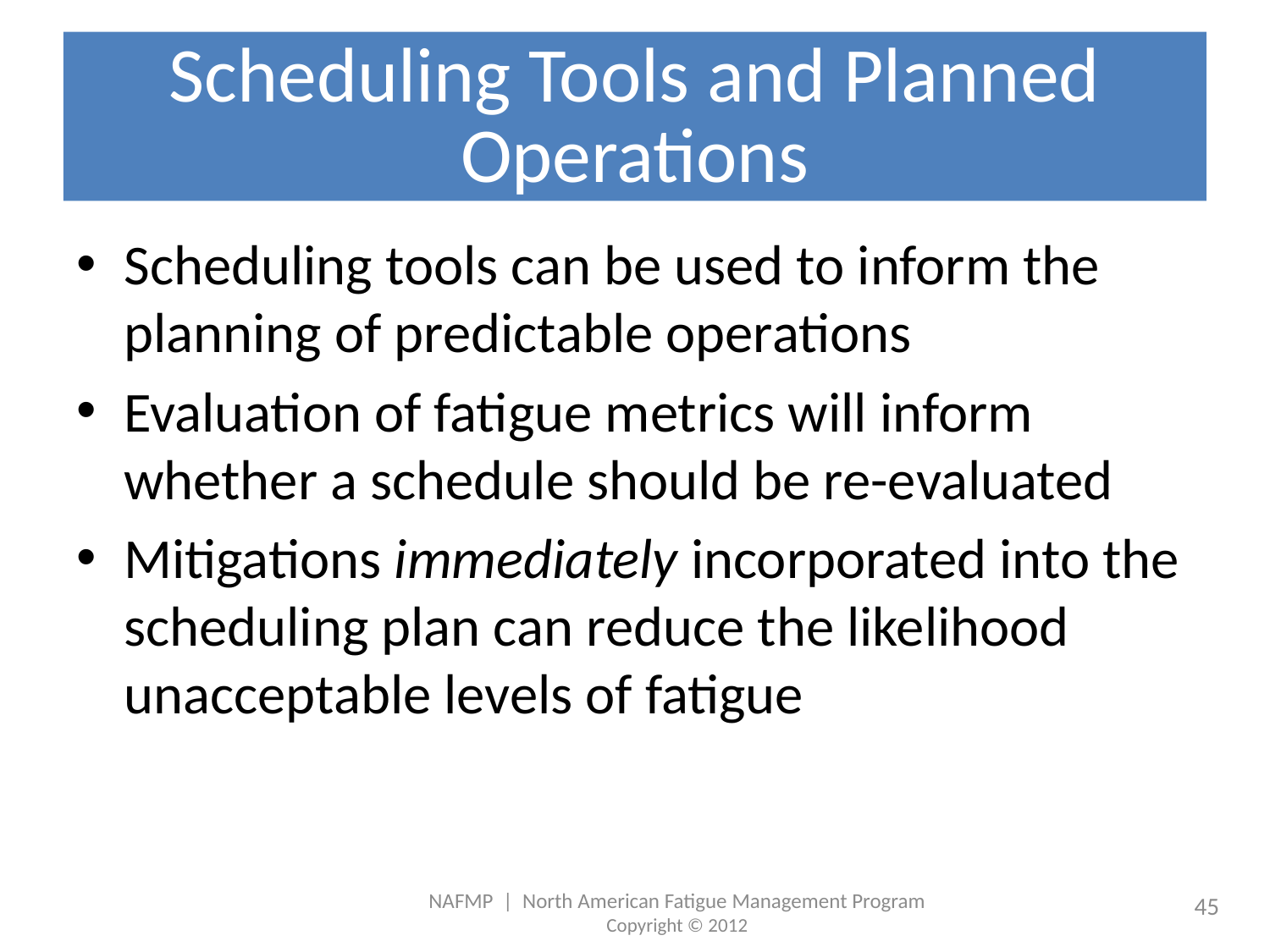

# Scheduling Tools and Planned Operations
Scheduling tools can be used to inform the planning of predictable operations
Evaluation of fatigue metrics will inform whether a schedule should be re-evaluated
Mitigations immediately incorporated into the scheduling plan can reduce the likelihood unacceptable levels of fatigue